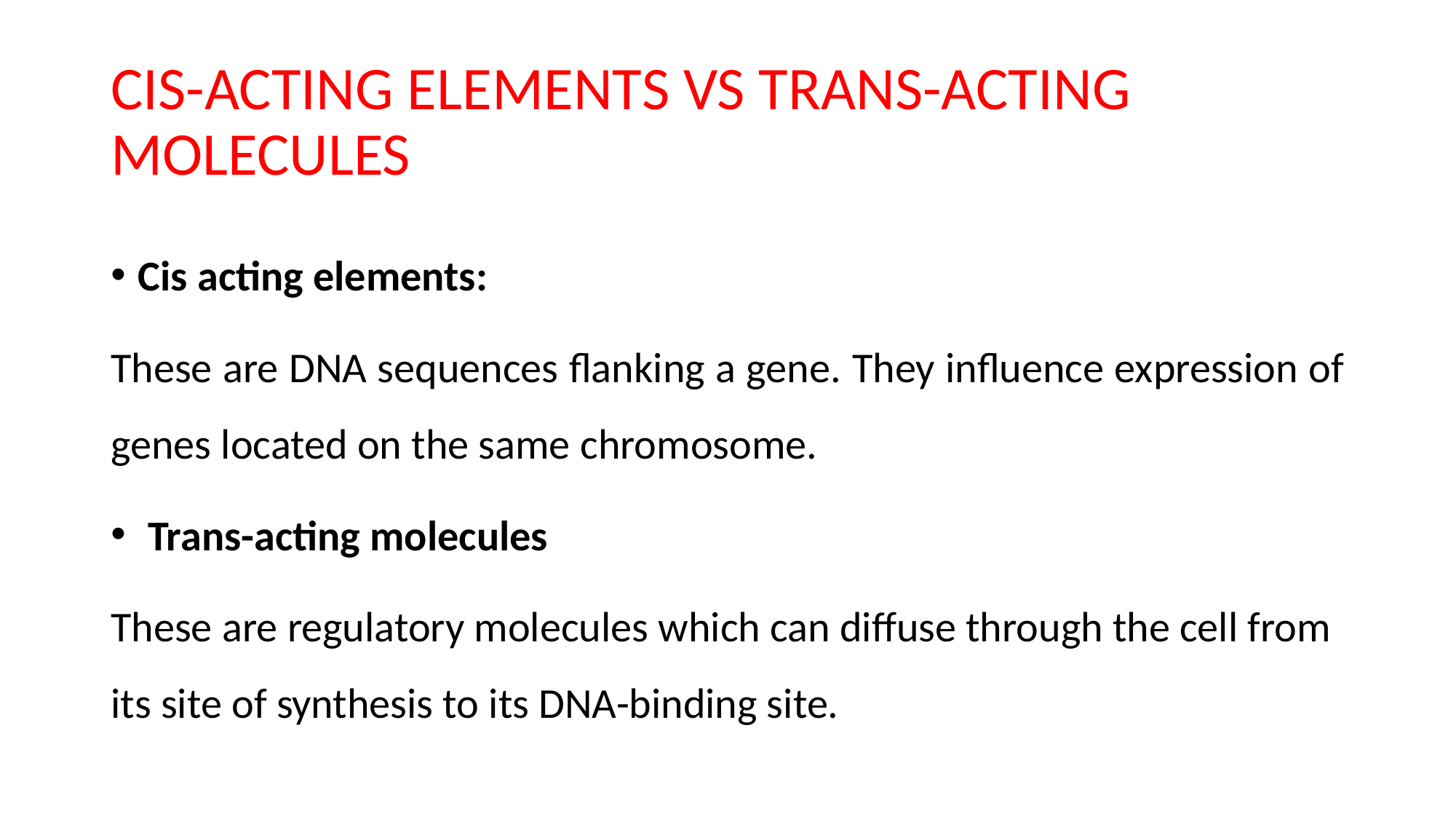

# CIS-ACTING ELEMENTS VS TRANS-ACTING MOLECULES
Cis acting elements:
These are DNA sequences flanking a gene. They influence expression of genes located on the same chromosome.
 Trans-acting molecules
These are regulatory molecules which can diffuse through the cell from its site of synthesis to its DNA-binding site.